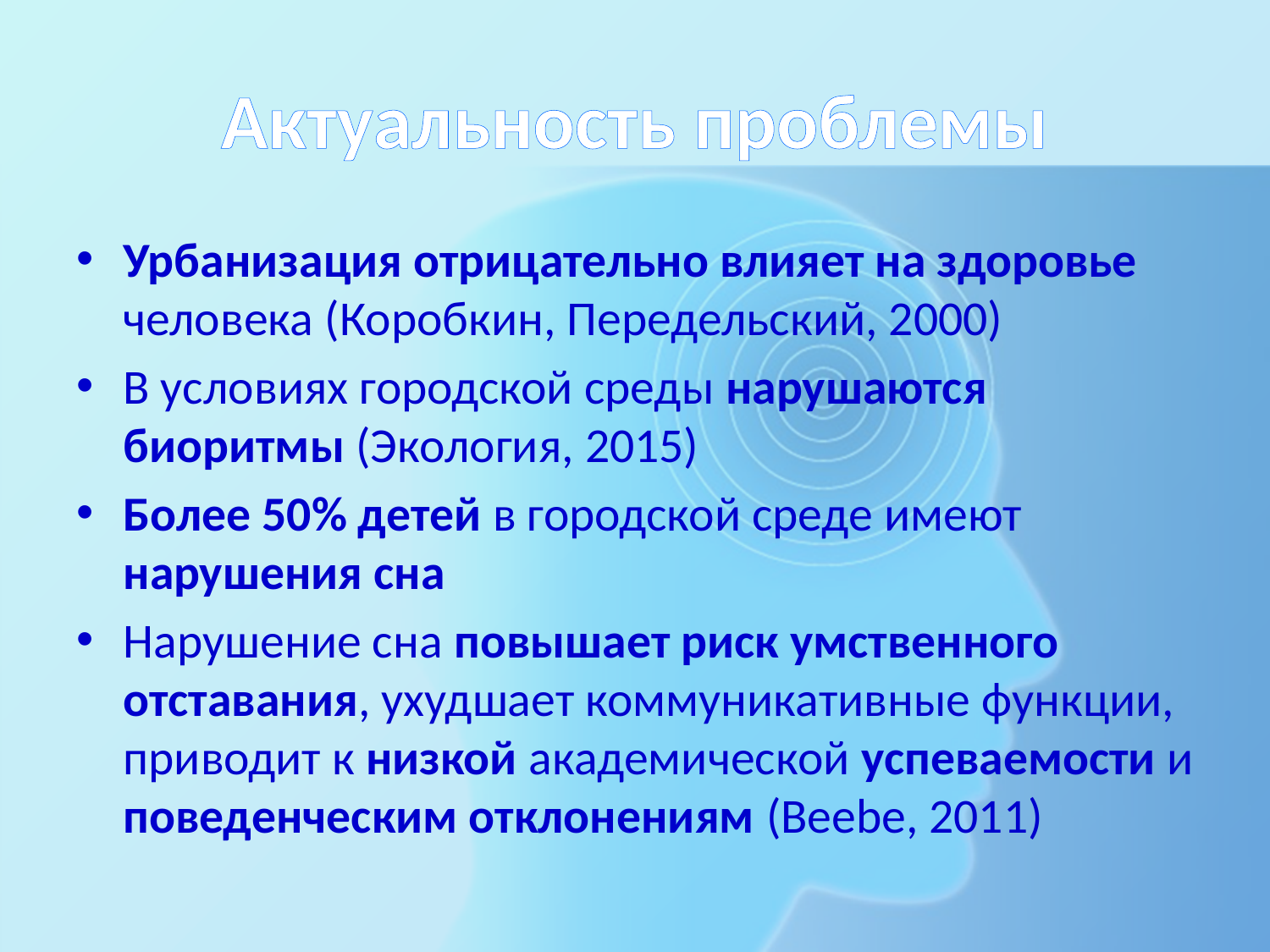

# Актуальность проблемы
Урбанизация отрицательно влияет на здоровье человека (Коробкин, Передельский, 2000)
В условиях городской среды нарушаются биоритмы (Экология, 2015)
Более 50% детей в городской среде имеют нарушения сна
Нарушение сна повышает риск умственного отставания, ухудшает коммуникативные функции, приводит к низкой академической успеваемости и поведенческим отклонениям (Beebe, 2011)